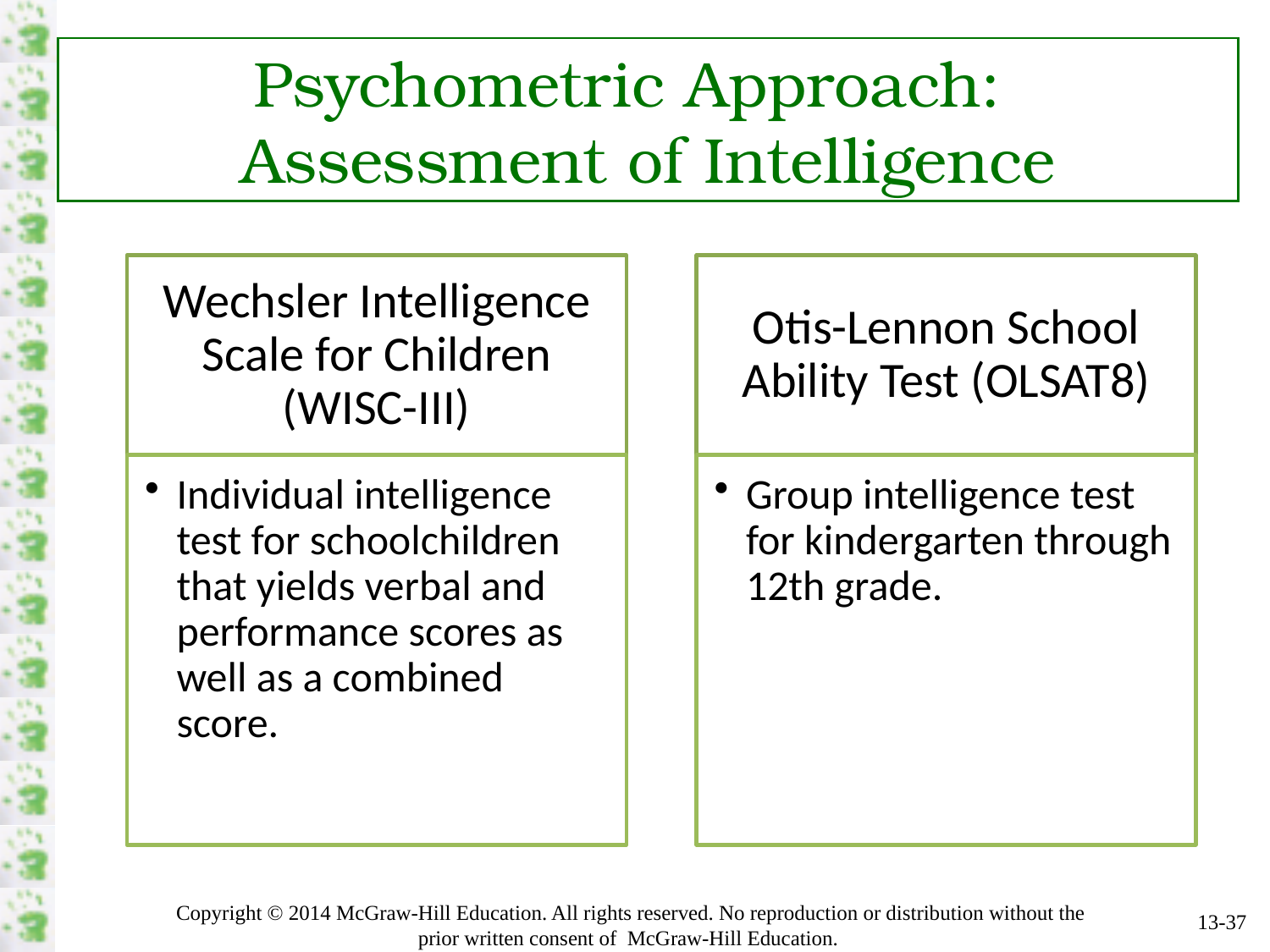

# Psychometric Approach:   Assessment of Intelligence
Wechsler Intelligence Scale for Children (WISC-III)
Individual intelligence test for schoolchildren that yields verbal and performance scores as well as a combined score.
Otis-Lennon School Ability Test (OLSAT8)
Group intelligence test for kindergarten through 12th grade.
13-37